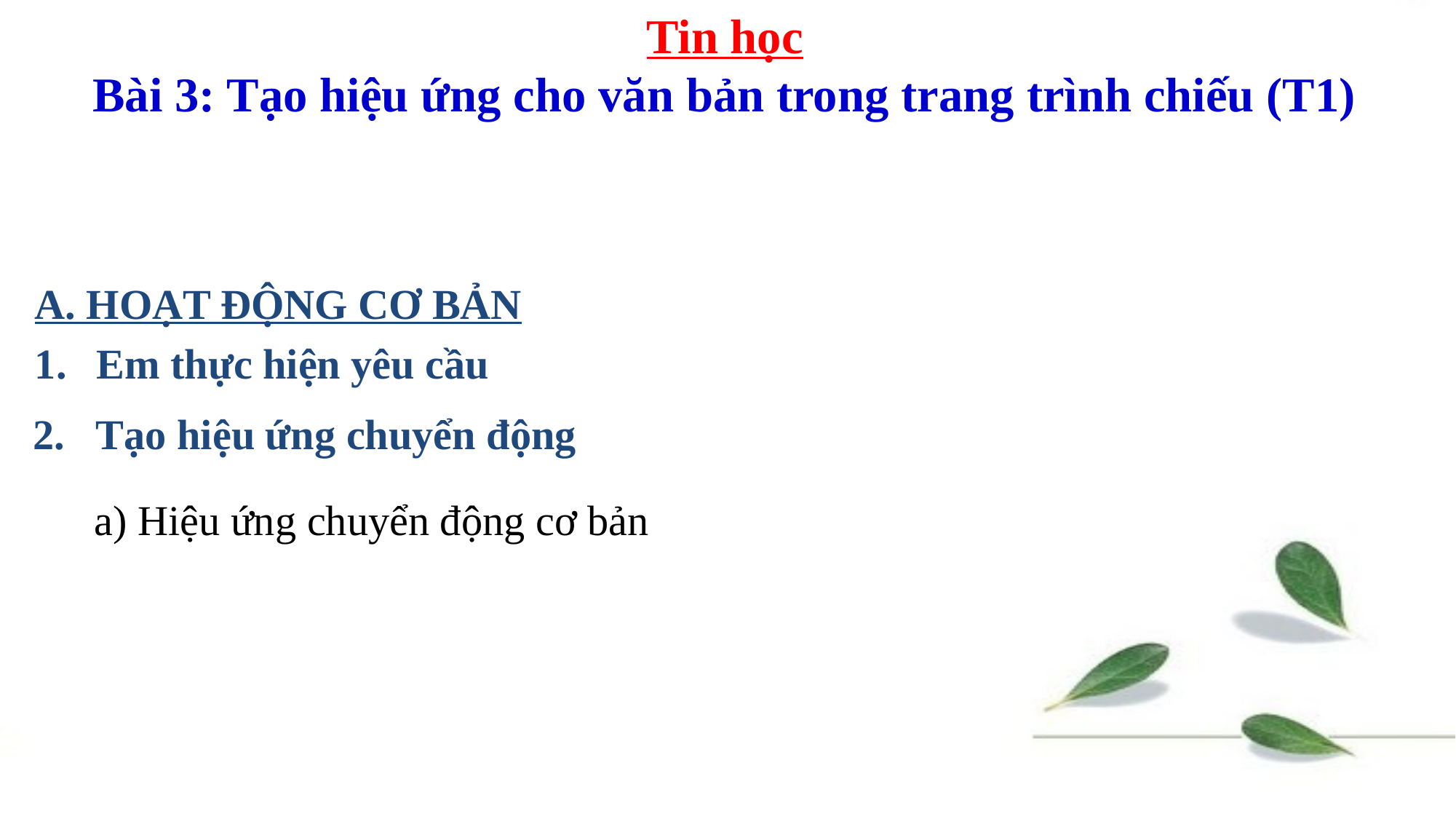

Tin học
Bài 3: Tạo hiệu ứng cho văn bản trong trang trình chiếu (T1)

2.   Tạo hiệu ứng chuyển động
	a) Hiệu ứng chuyển động cơ bản
A. HOẠT ĐỘNG CƠ BẢN
Em thực hiện yêu cầu